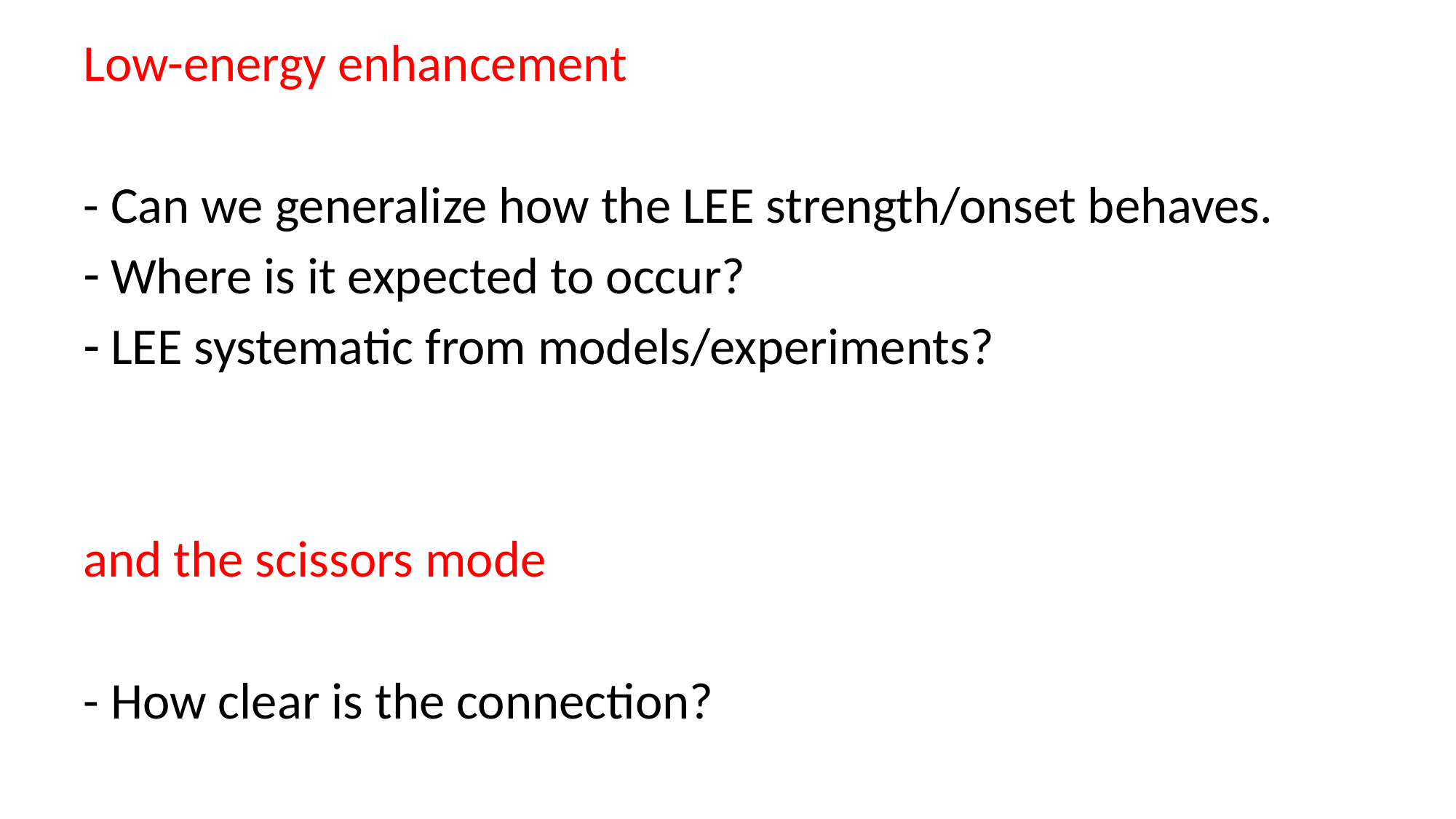

Low-energy enhancement

- Can we generalize how the LEE strength/onset behaves.
Where is it expected to occur?
LEE systematic from models/experiments?

and the scissors mode

- How clear is the connection?